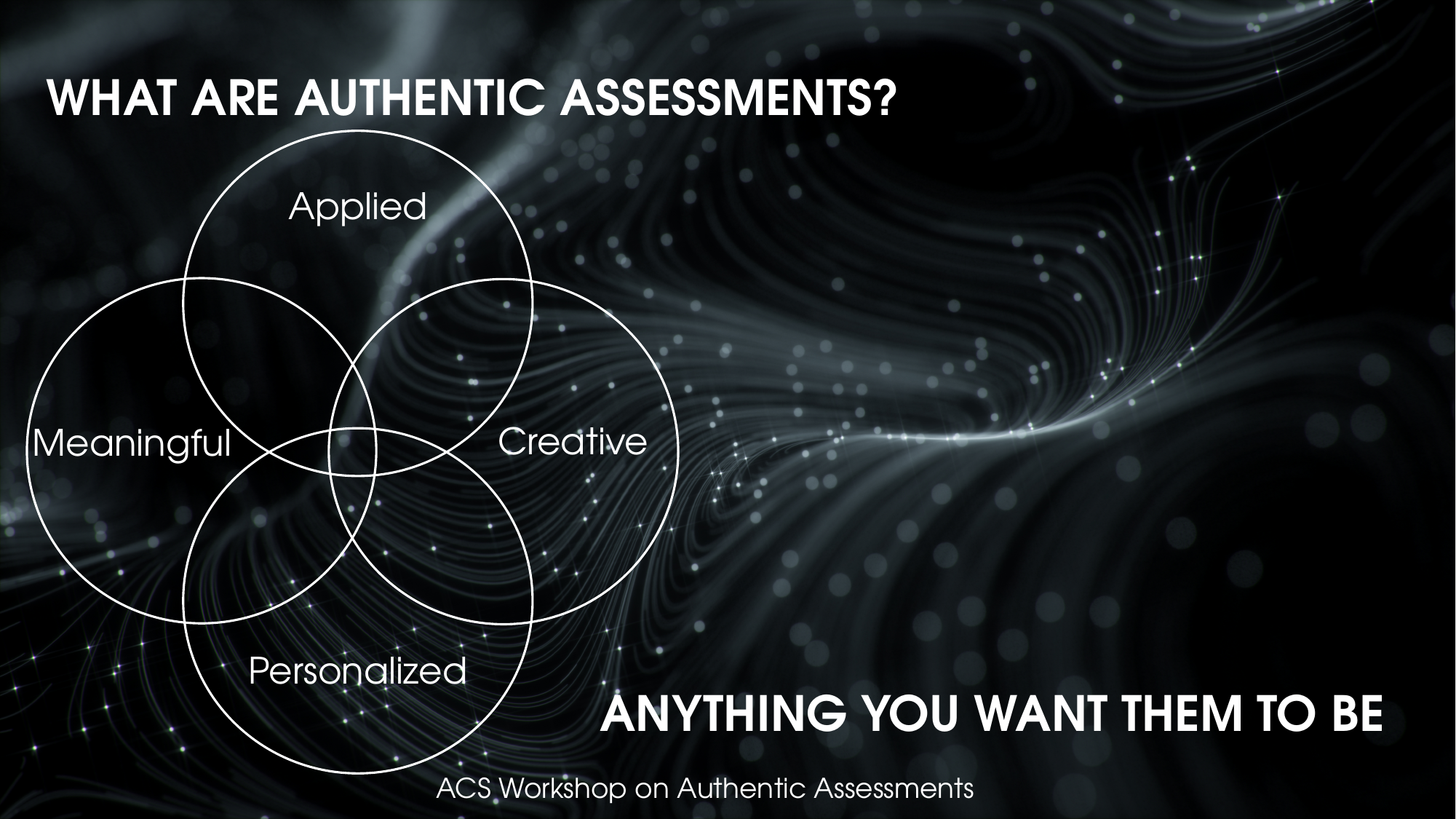

# What are Authentic Assessments?

Applied

Meaningful

Creative

Personalized
Anything you want them to be
ACS Workshop on Authentic Assessments